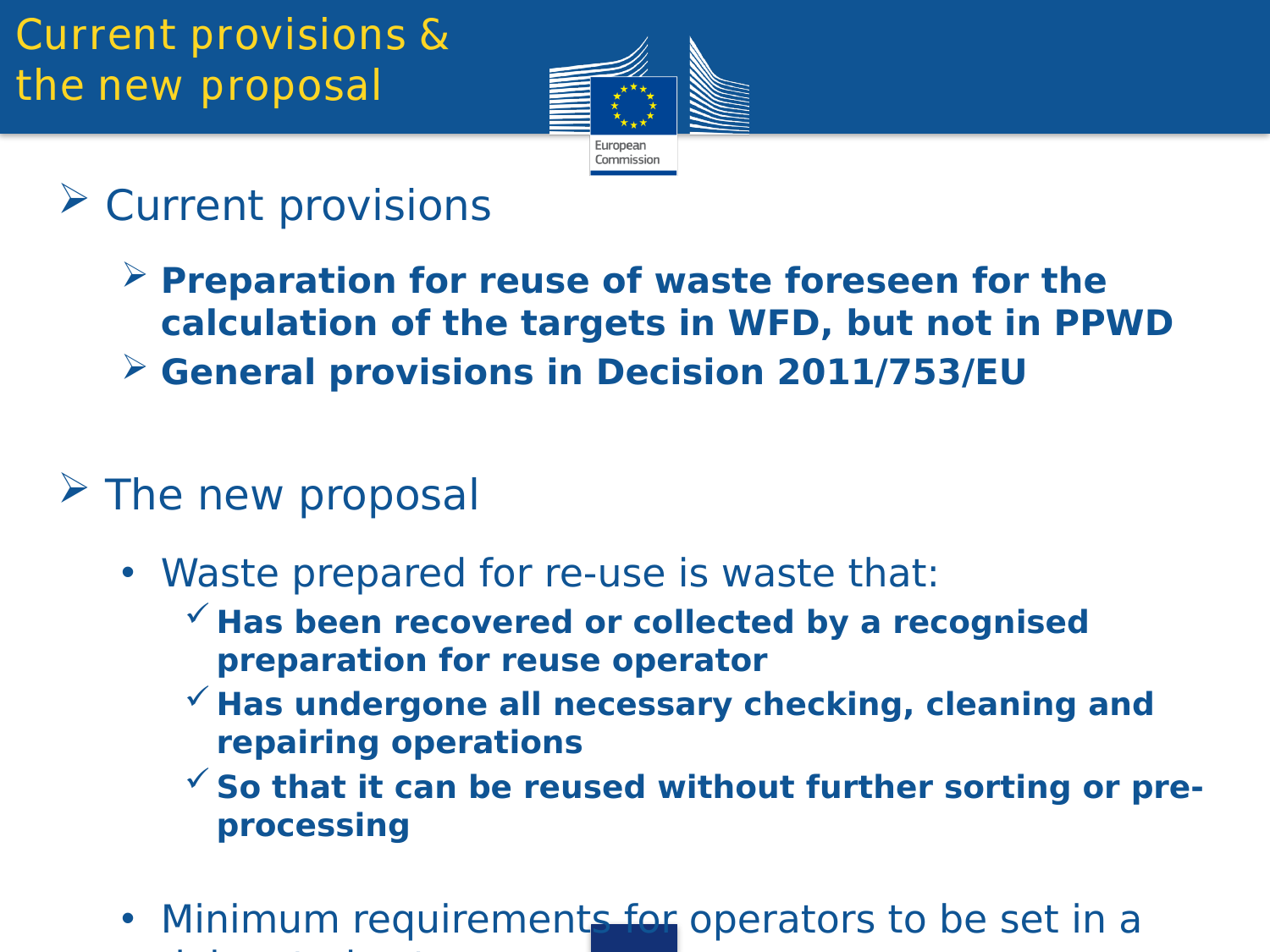

Current provisions &
the new proposal

Current provisions

Preparation for reuse of waste foreseen for the calculation of the targets in WFD, but not in PPWD
General provisions in Decision 2011/753/EU

The new proposal

Waste prepared for re-use is waste that:
Has been recovered or collected by a recognised preparation for reuse operator
Has undergone all necessary checking, cleaning and repairing operations
So that it can be reused without further sorting or pre-processing

Minimum requirements for operators to be set in a delegated act